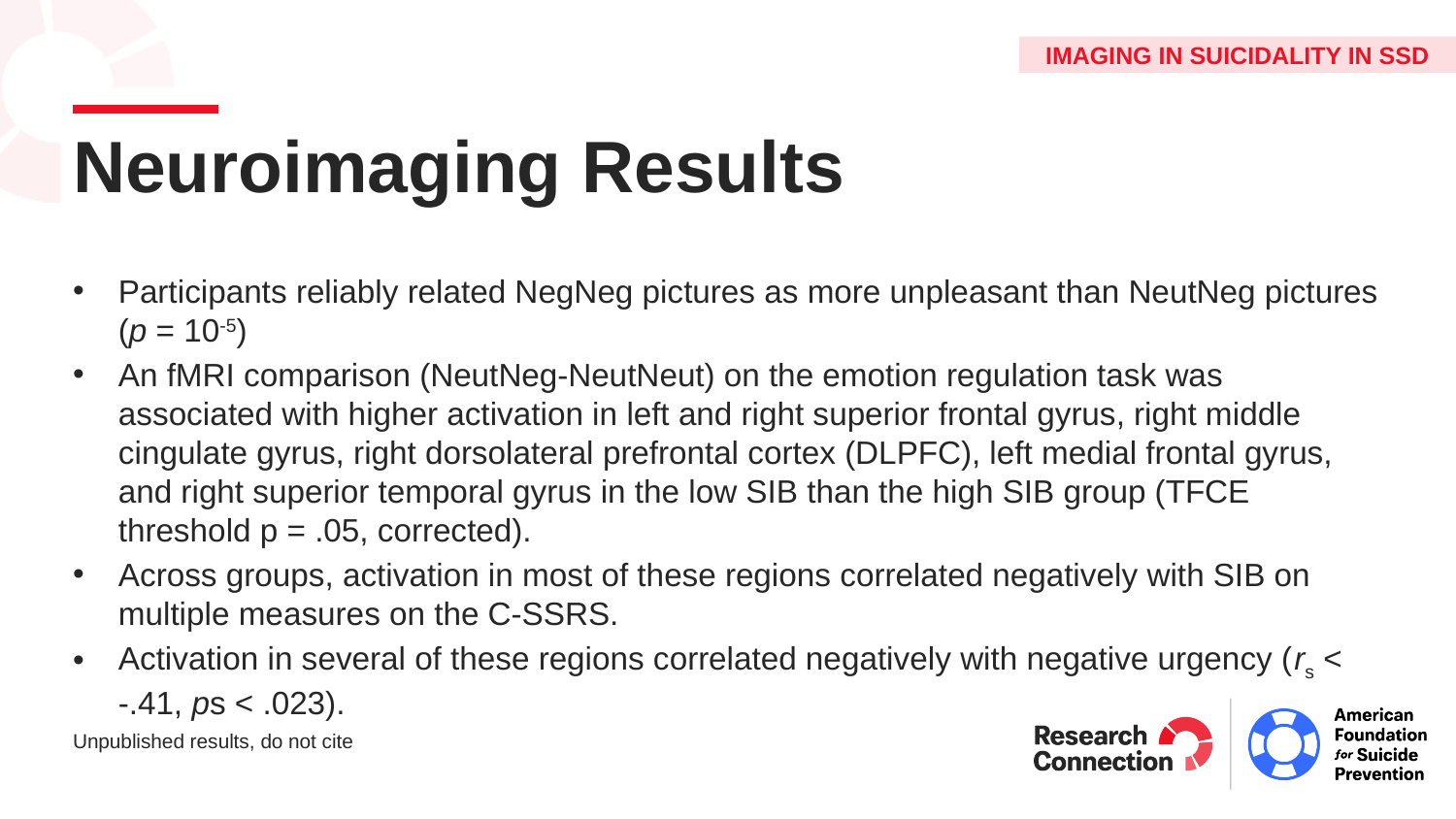

Imaging in suicidality in SSD
# Neuroimaging Results
Participants reliably related NegNeg pictures as more unpleasant than NeutNeg pictures (p = 10-5)
An fMRI comparison (NeutNeg-NeutNeut) on the emotion regulation task was associated with higher activation in left and right superior frontal gyrus, right middle cingulate gyrus, right dorsolateral prefrontal cortex (DLPFC), left medial frontal gyrus, and right superior temporal gyrus in the low SIB than the high SIB group (TFCE threshold p = .05, corrected).
Across groups, activation in most of these regions correlated negatively with SIB on multiple measures on the C-SSRS.
Activation in several of these regions correlated negatively with negative urgency (rs < -.41, ps < .023).

Unpublished results, do not cite